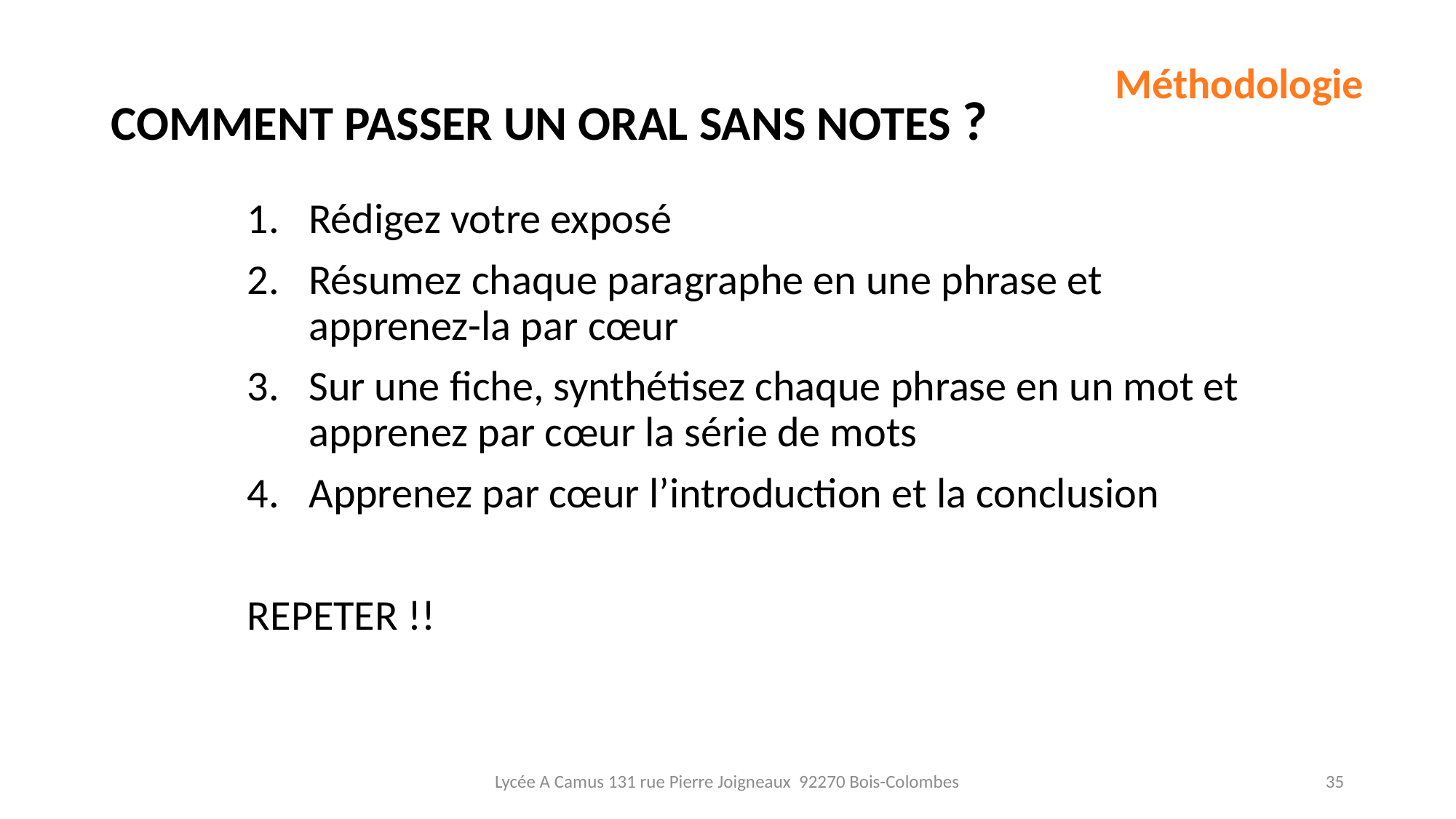

# COMMENT PASSER UN ORAL SANS NOTES ?
Méthodologie
Rédigez votre exposé
Résumez chaque paragraphe en une phrase et apprenez-la par cœur
Sur une fiche, synthétisez chaque phrase en un mot et apprenez par cœur la série de mots
Apprenez par cœur l’introduction et la conclusion

REPETER !!
Lycée A Camus 131 rue Pierre Joigneaux  92270 Bois-Colombes
35